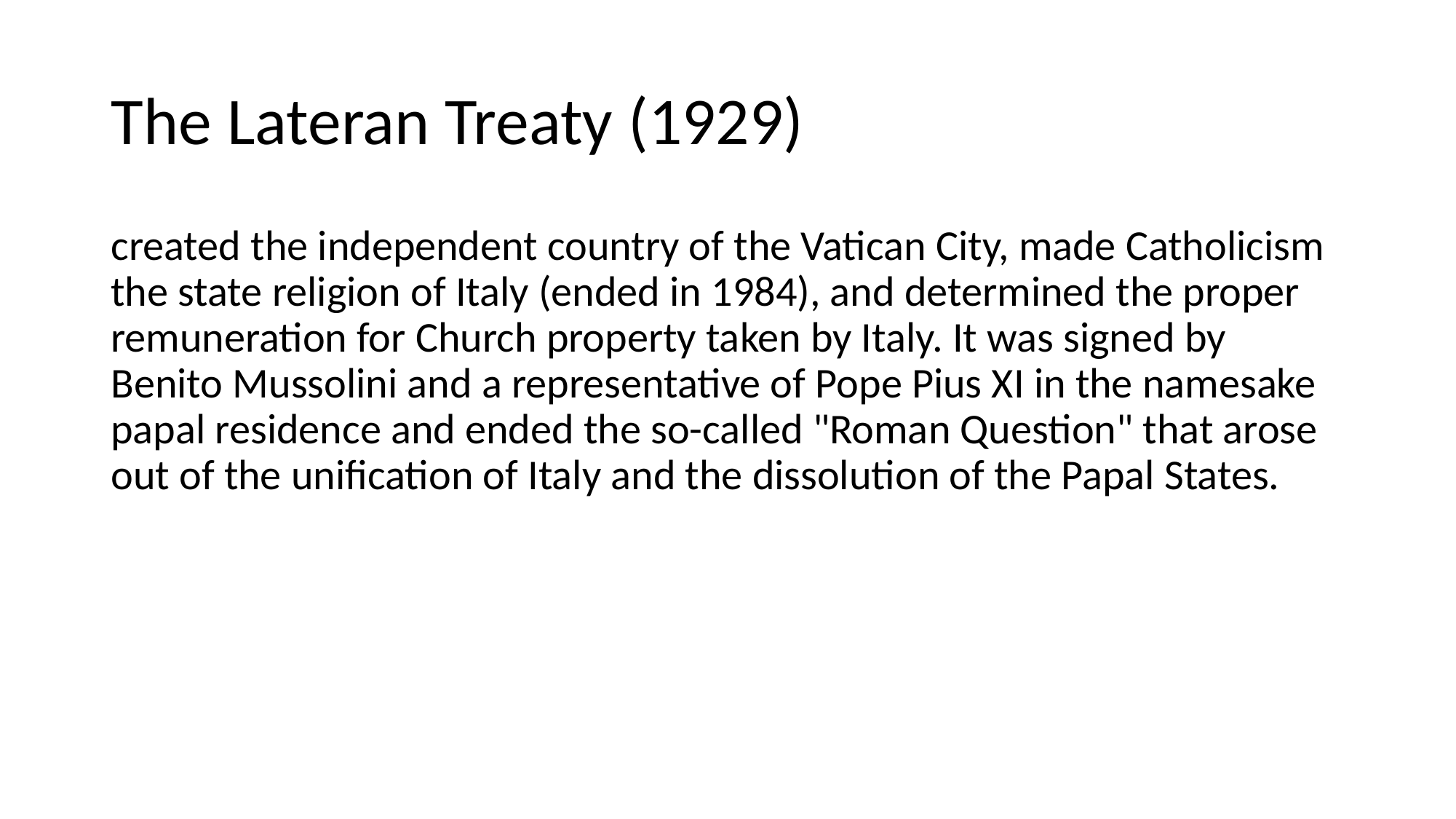

# The Lateran Treaty (1929)
created the independent country of the Vatican City, made Catholicism the state religion of Italy (ended in 1984), and determined the proper remuneration for Church property taken by Italy. It was signed by Benito Mussolini and a representative of Pope Pius XI in the namesake papal residence and ended the so-called "Roman Question" that arose out of the unification of Italy and the dissolution of the Papal States.